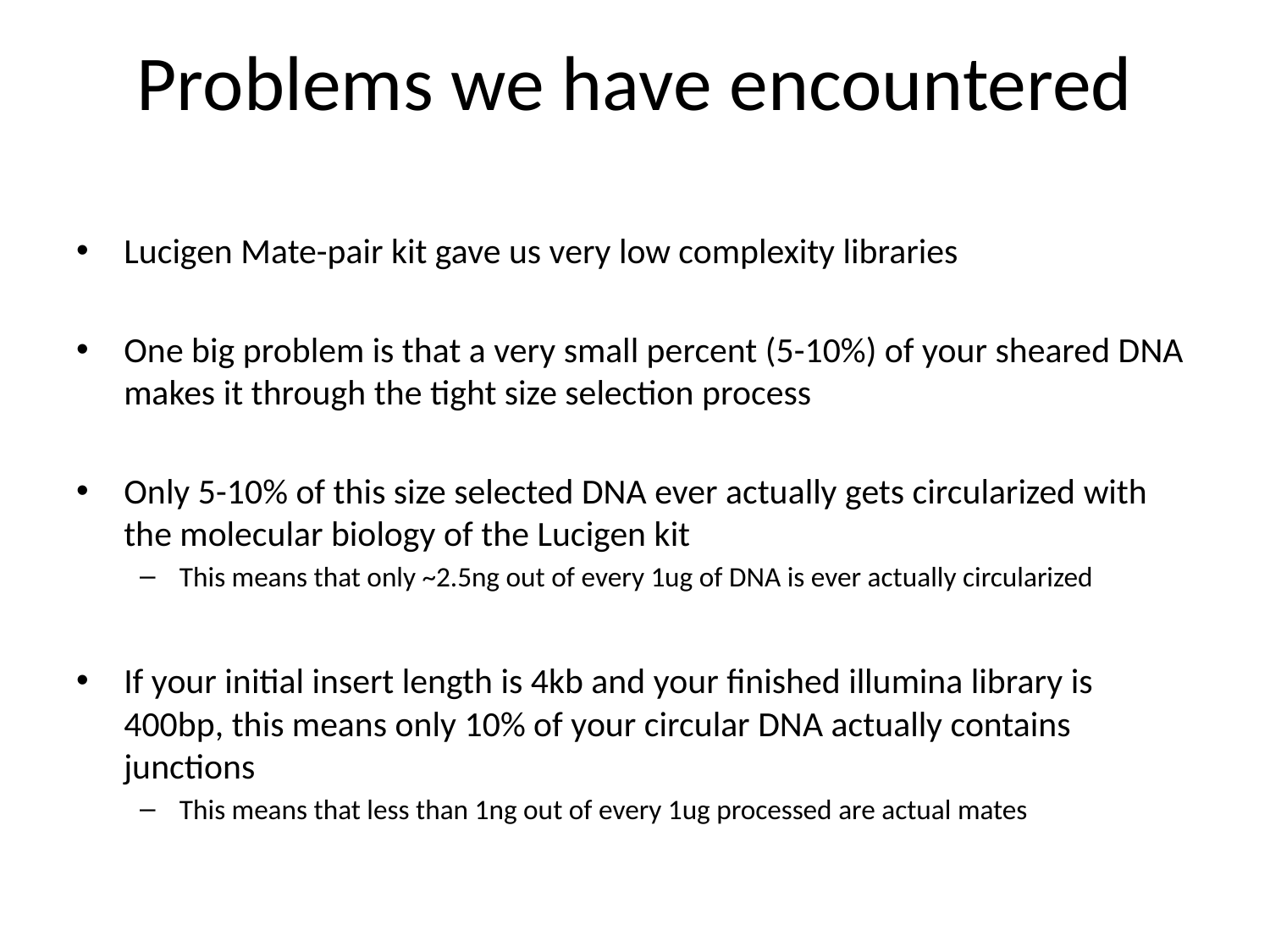

# Problems we have encountered
Lucigen Mate-pair kit gave us very low complexity libraries

One big problem is that a very small percent (5-10%) of your sheared DNA makes it through the tight size selection process

Only 5-10% of this size selected DNA ever actually gets circularized with the molecular biology of the Lucigen kit
This means that only ~2.5ng out of every 1ug of DNA is ever actually circularized

If your initial insert length is 4kb and your finished illumina library is 400bp, this means only 10% of your circular DNA actually contains junctions
This means that less than 1ng out of every 1ug processed are actual mates